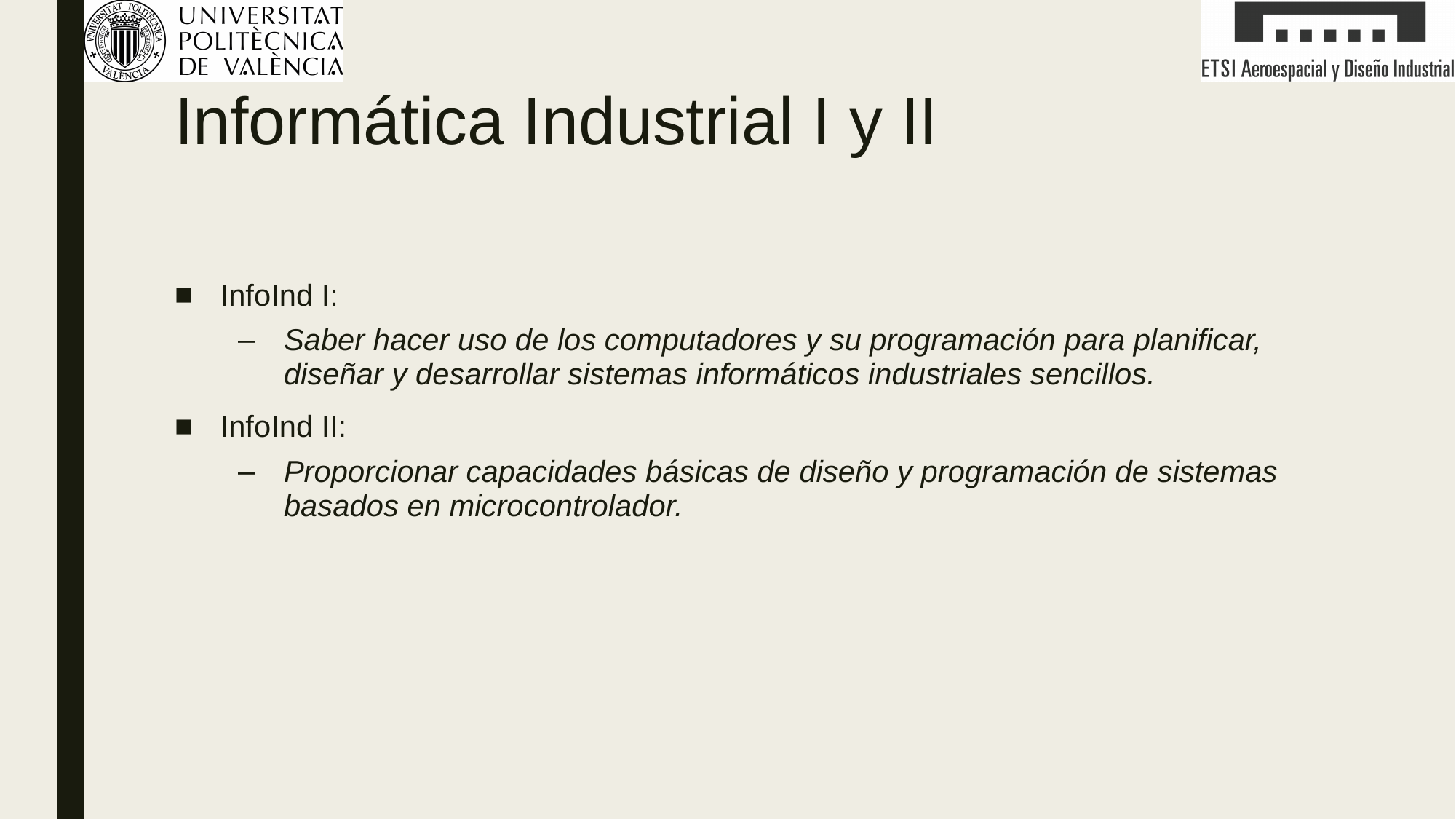

# Informática Industrial I y II
InfoInd I:
Saber hacer uso de los computadores y su programación para planificar, diseñar y desarrollar sistemas informáticos industriales sencillos.
InfoInd II:
Proporcionar capacidades básicas de diseño y programación de sistemas basados en microcontrolador.